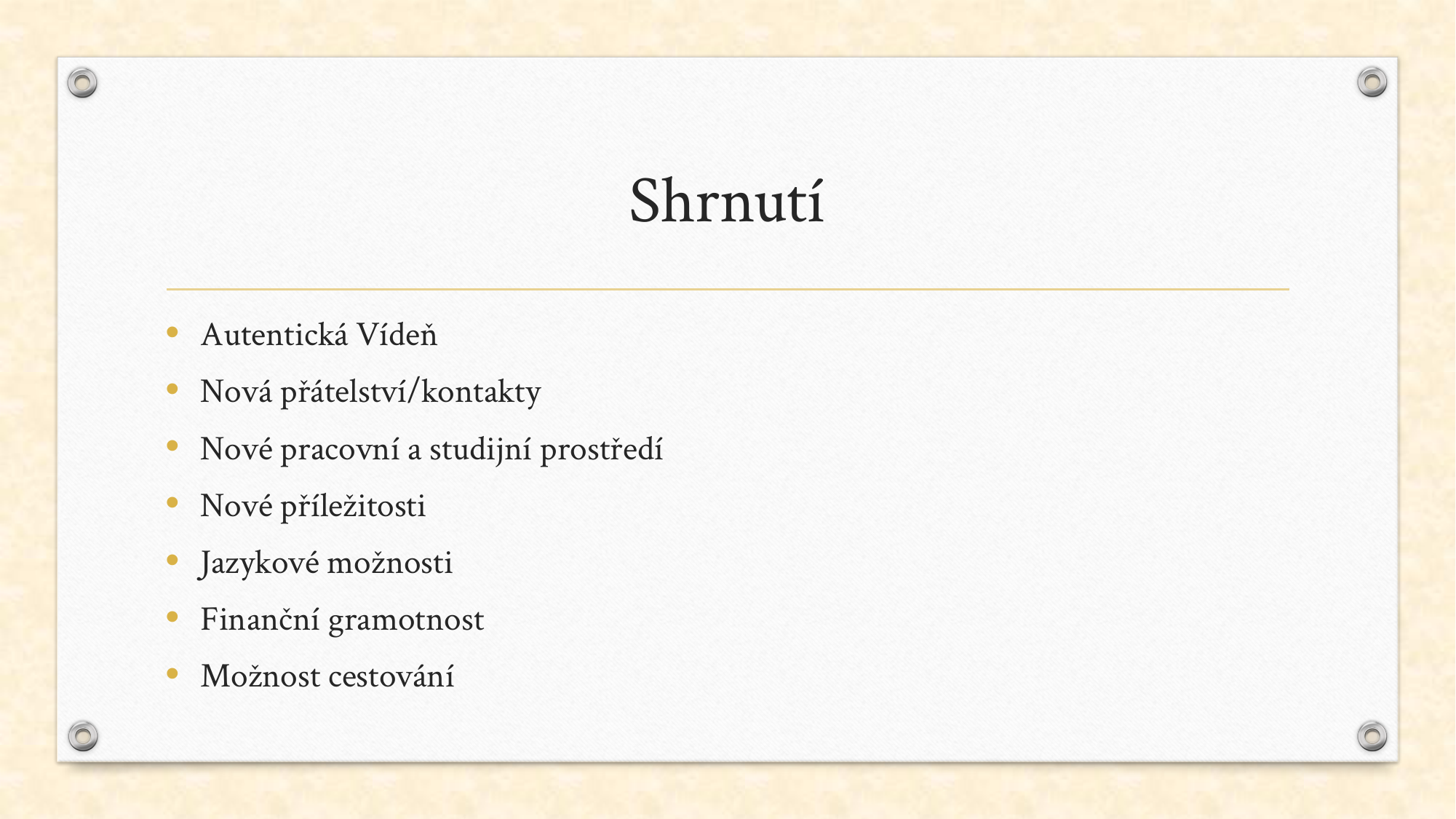

# Shrnutí
Autentická Vídeň
Nová přátelství/kontakty
Nové pracovní a studijní prostředí
Nové příležitosti
Jazykové možnosti
Finanční gramotnost
Možnost cestování